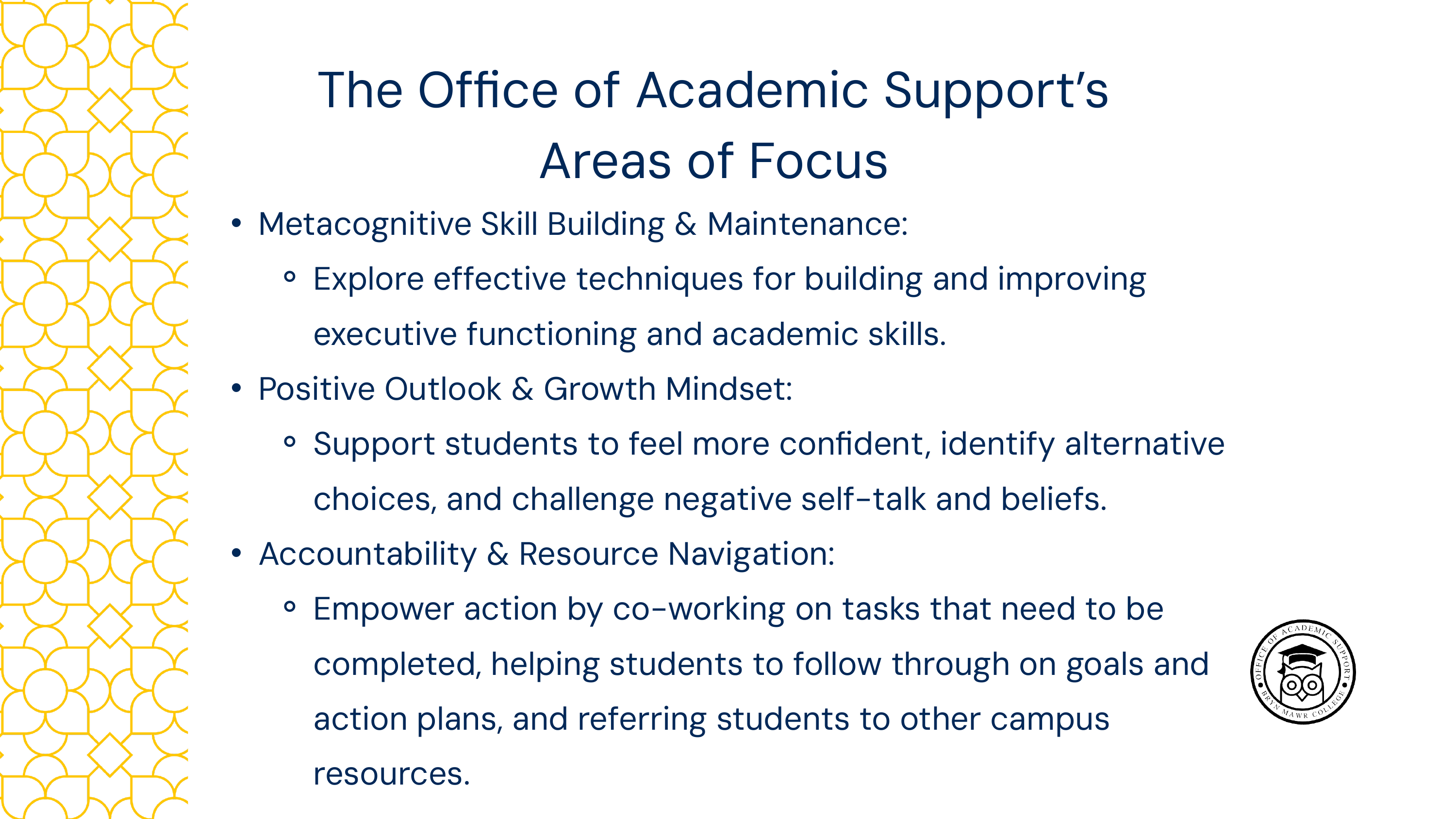

The Office of Academic Support’s Areas of Focus
Metacognitive Skill Building & Maintenance:
Explore effective techniques for building and improving executive functioning and academic skills.
Positive Outlook & Growth Mindset:
Support students to feel more confident, identify alternative choices, and challenge negative self-talk and beliefs.
Accountability & Resource Navigation:
Empower action by co-working on tasks that need to be completed, helping students to follow through on goals and action plans, and referring students to other campus resources.